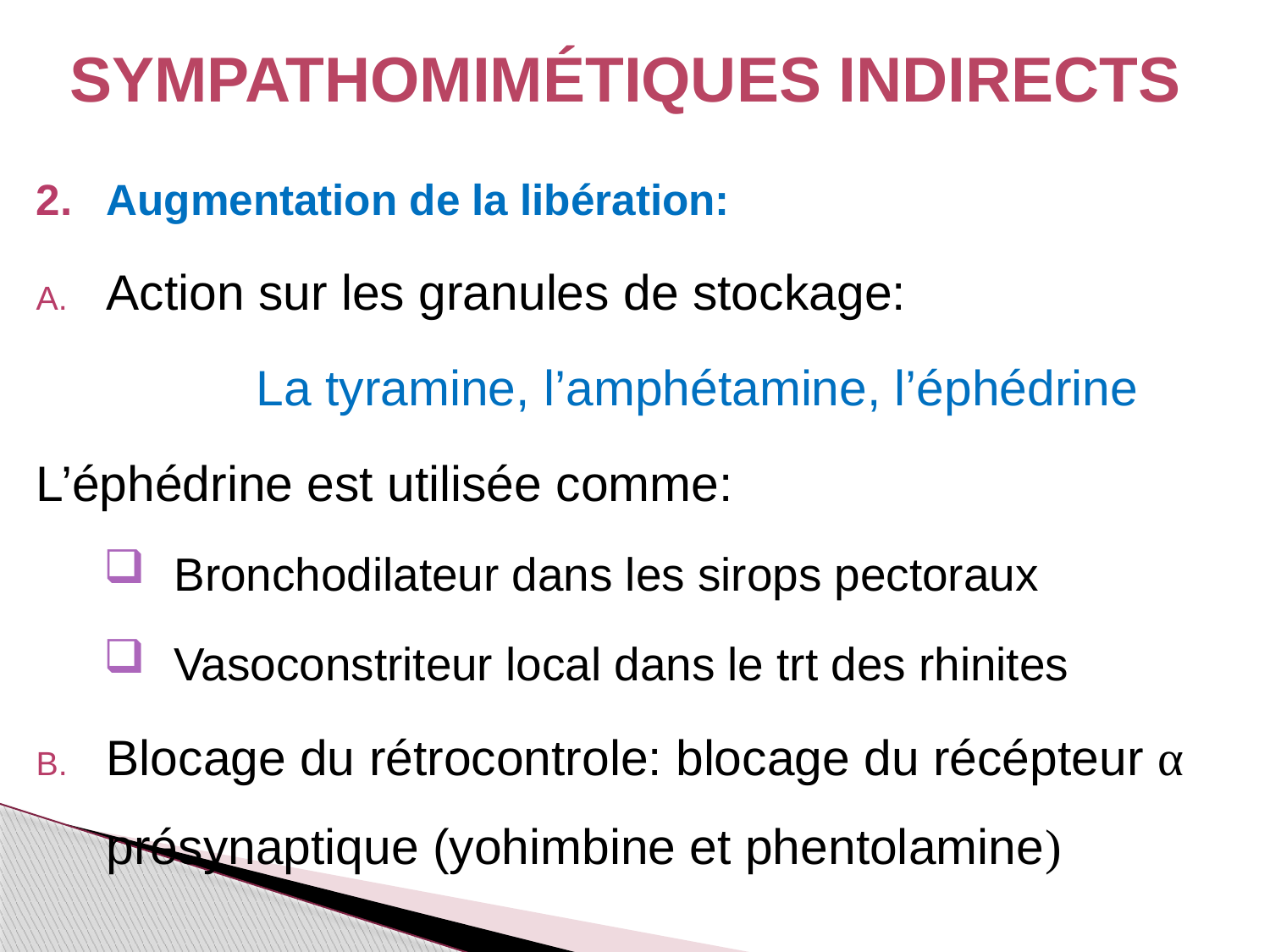

# Sympathomimétiques indirects
Augmentation de la libération:
Action sur les granules de stockage:
                La tyramine, l’amphétamine, l’éphédrine
L’éphédrine est utilisée comme:
Bronchodilateur dans les sirops pectoraux
Vasoconstriteur local dans le trt des rhinites
Blocage du rétrocontrole: blocage du récépteur α    présynaptique (yohimbine et phentolamine)